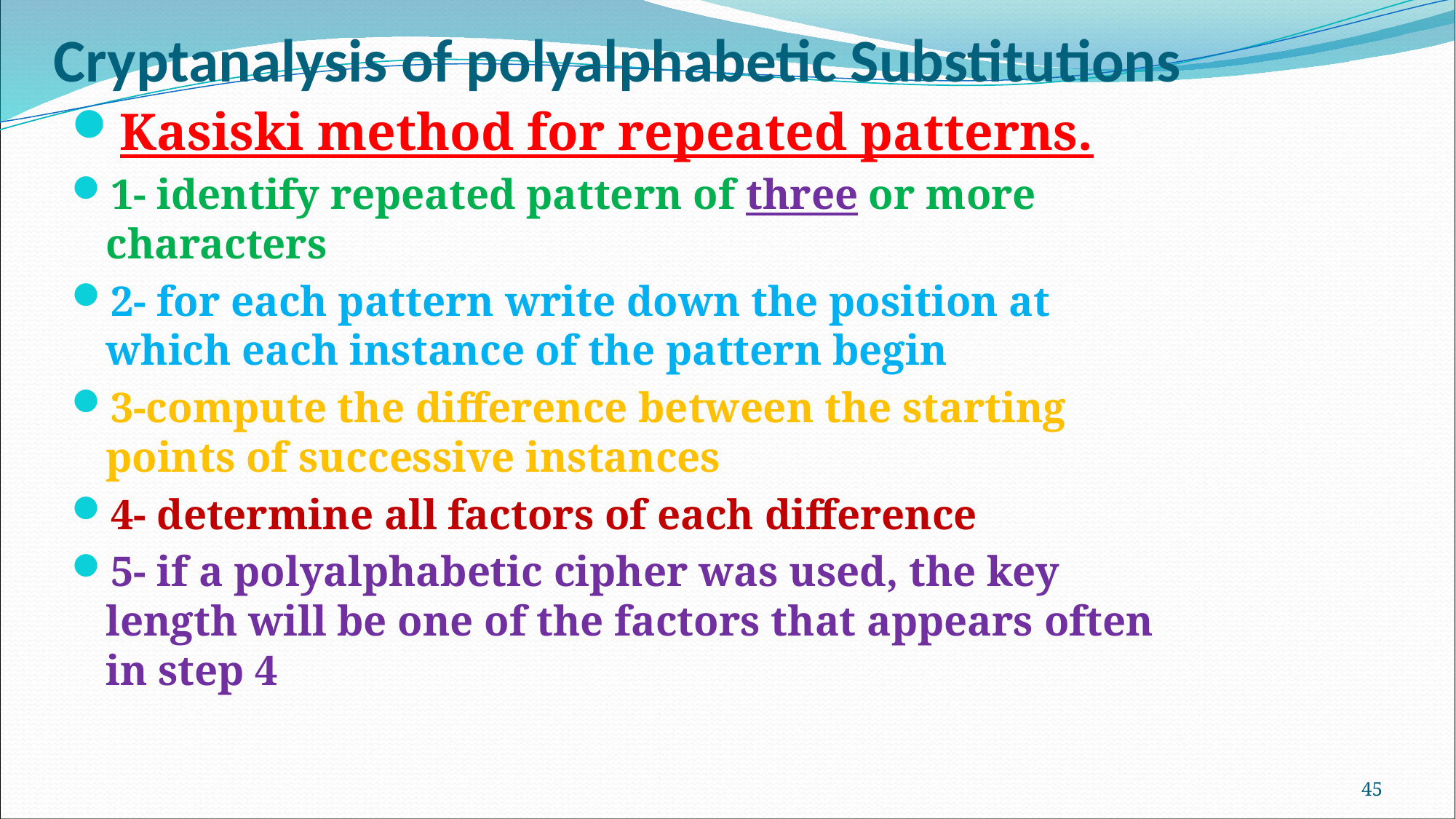

# Cryptanalysis of polyalphabetic Substitutions
Kasiski method for repeated patterns.
1- identify repeated pattern of three or more characters
2- for each pattern write down the position at which each instance of the pattern begin
3-compute the difference between the starting points of successive instances
4- determine all factors of each difference
5- if a polyalphabetic cipher was used, the key length will be one of the factors that appears often in step 4
45